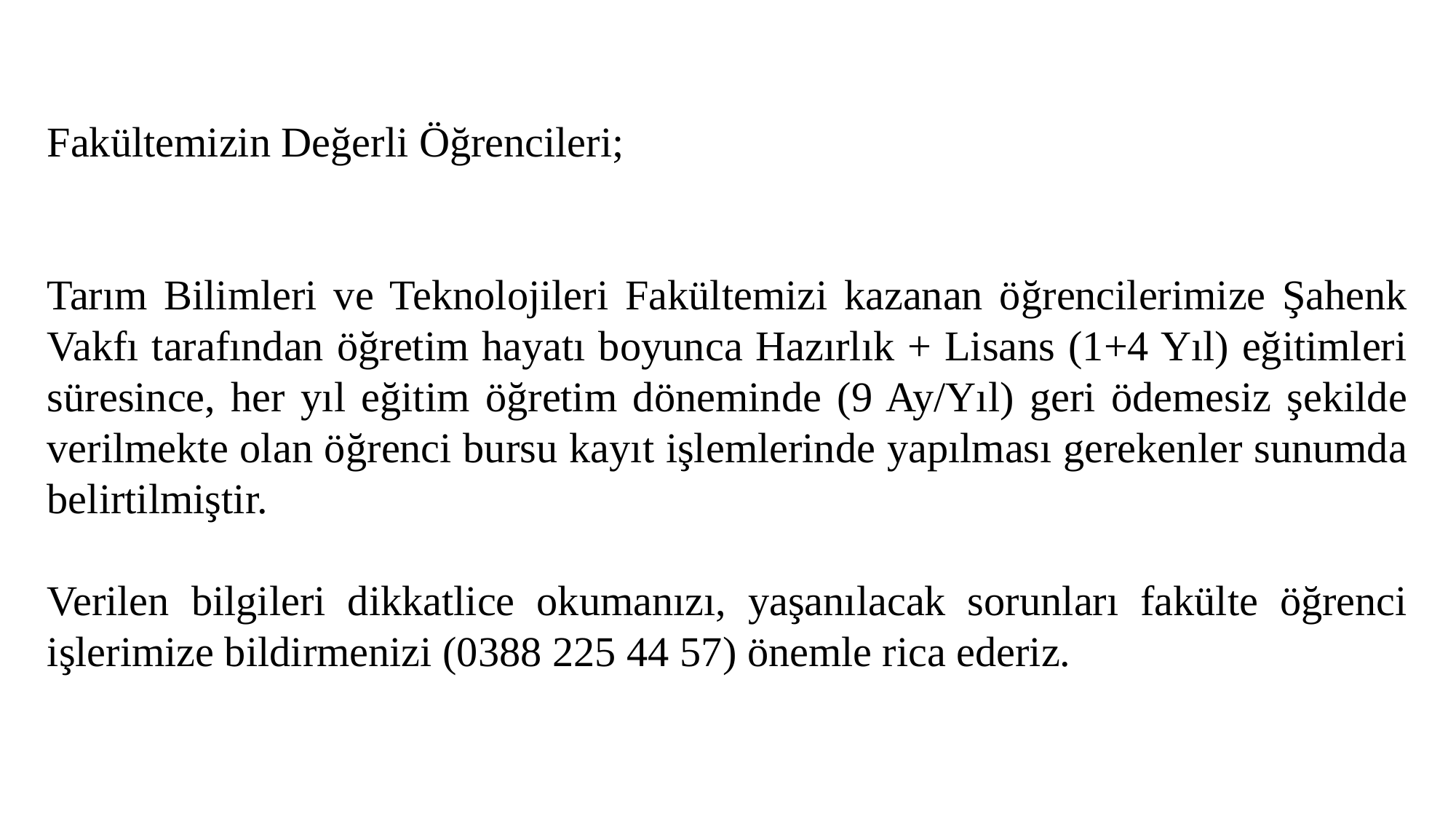

Fakültemizin Değerli Öğrencileri;

Tarım Bilimleri ve Teknolojileri Fakültemizi kazanan öğrencilerimize Şahenk Vakfı tarafından öğretim hayatı boyunca Hazırlık + Lisans (1+4 Yıl) eğitimleri süresince, her yıl eğitim öğretim döneminde (9 Ay/Yıl) geri ödemesiz şekilde verilmekte olan öğrenci bursu kayıt işlemlerinde yapılması gerekenler sunumda belirtilmiştir.

Verilen bilgileri dikkatlice okumanızı, yaşanılacak sorunları fakülte öğrenci işlerimize bildirmenizi (0388 225 44 57) önemle rica ederiz.